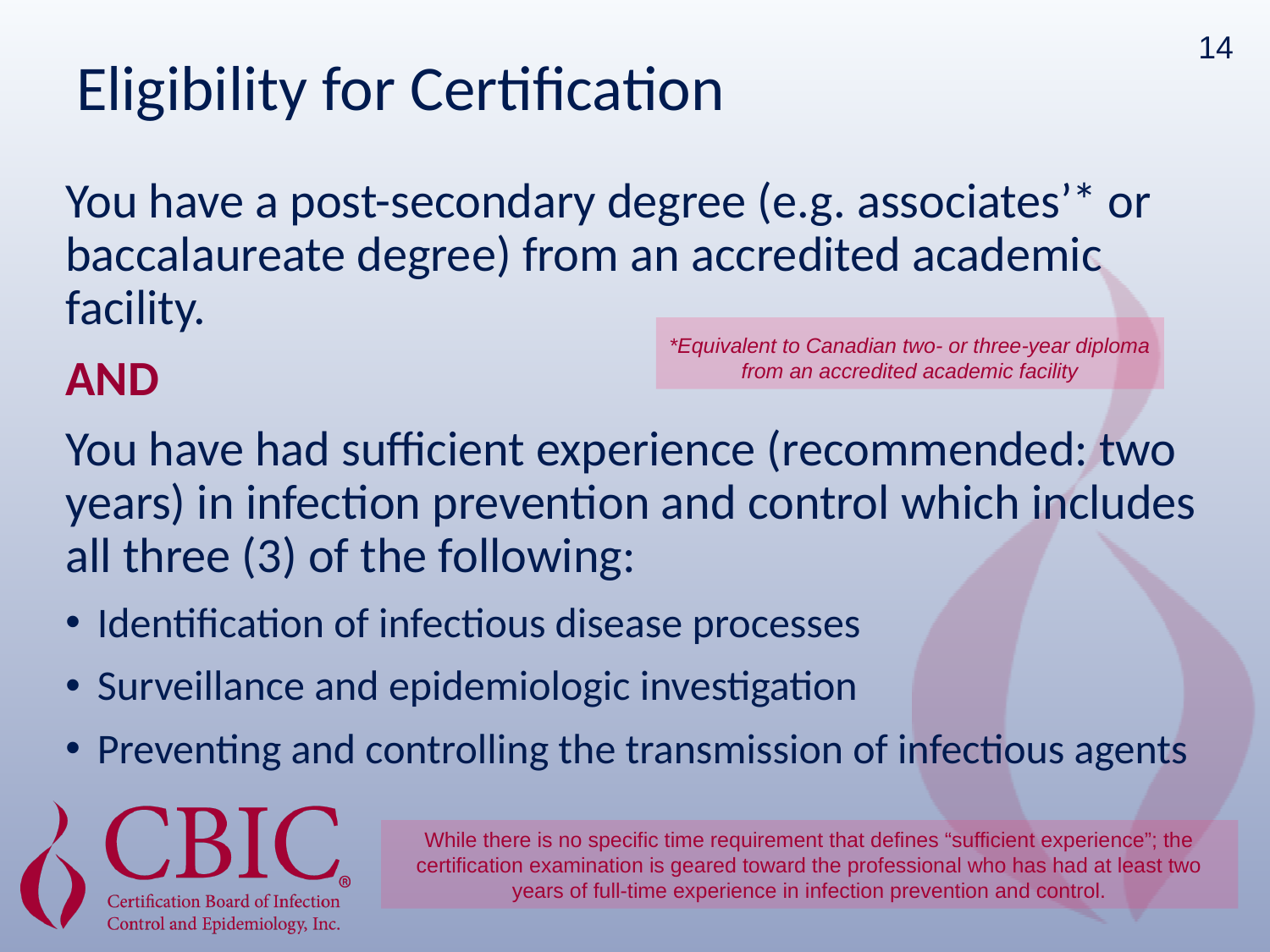

# Eligibility for Certification
14
You have a post-secondary degree (e.g. associates’* or baccalaureate degree) from an accredited academic facility.
AND
You have had sufficient experience (recommended: two years) in infection prevention and control which includes all three (3) of the following:
Identification of infectious disease processes
Surveillance and epidemiologic investigation
Preventing and controlling the transmission of infectious agents

*Equivalent to Canadian two- or three-year diploma from an accredited academic facility
While there is no specific time requirement that defines “sufficient experience”; the certification examination is geared toward the professional who has had at least two years of full-time experience in infection prevention and control.